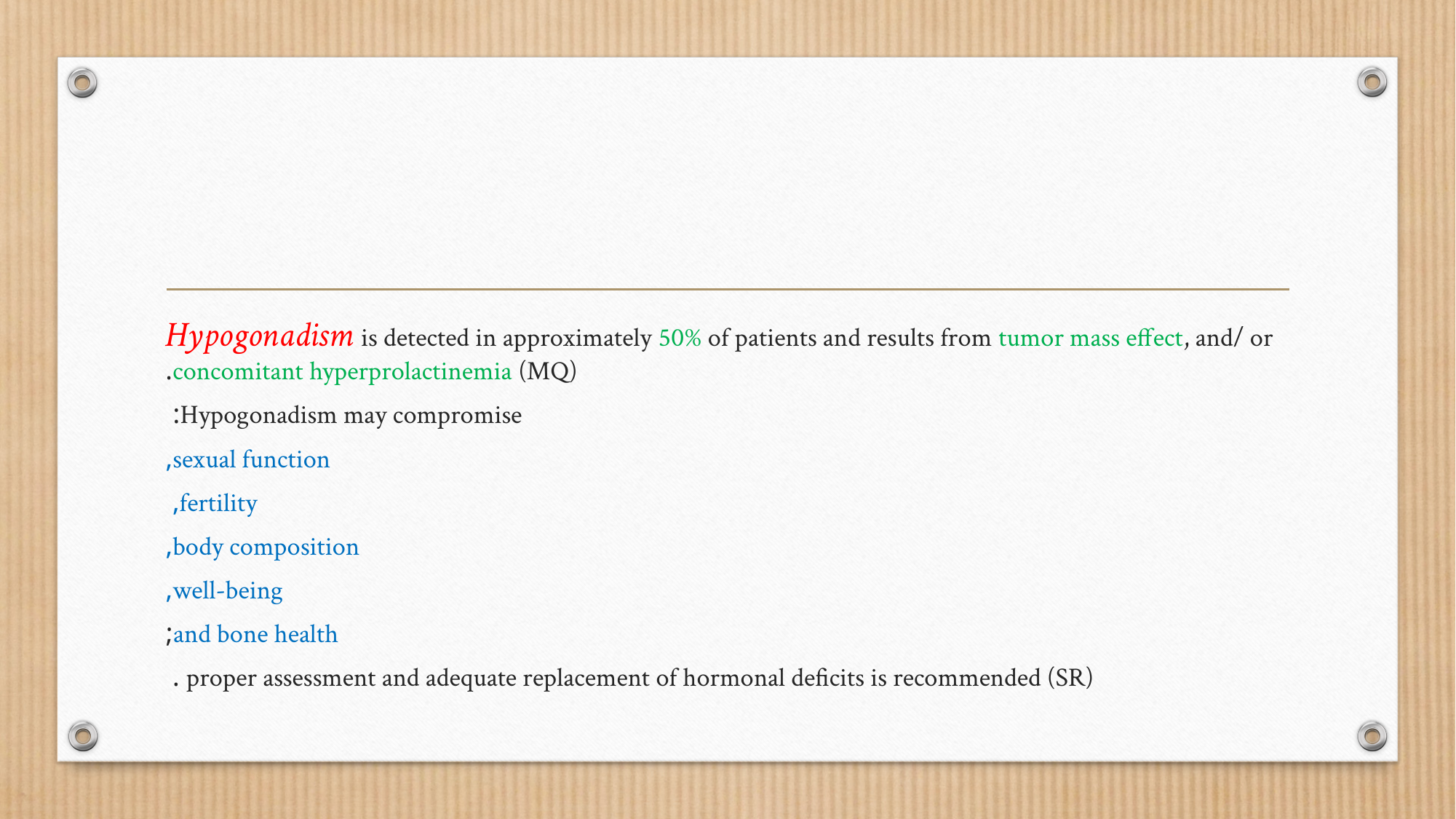

#
Hypogonadism is detected in approximately 50% of patients and results from tumor mass effect, and/ or concomitant hyperprolactinemia (MQ).
 Hypogonadism may compromise:
sexual function,
 fertility,
body composition,
 well-being,
 and bone health;
 proper assessment and adequate replacement of hormonal deficits is recommended (SR) .